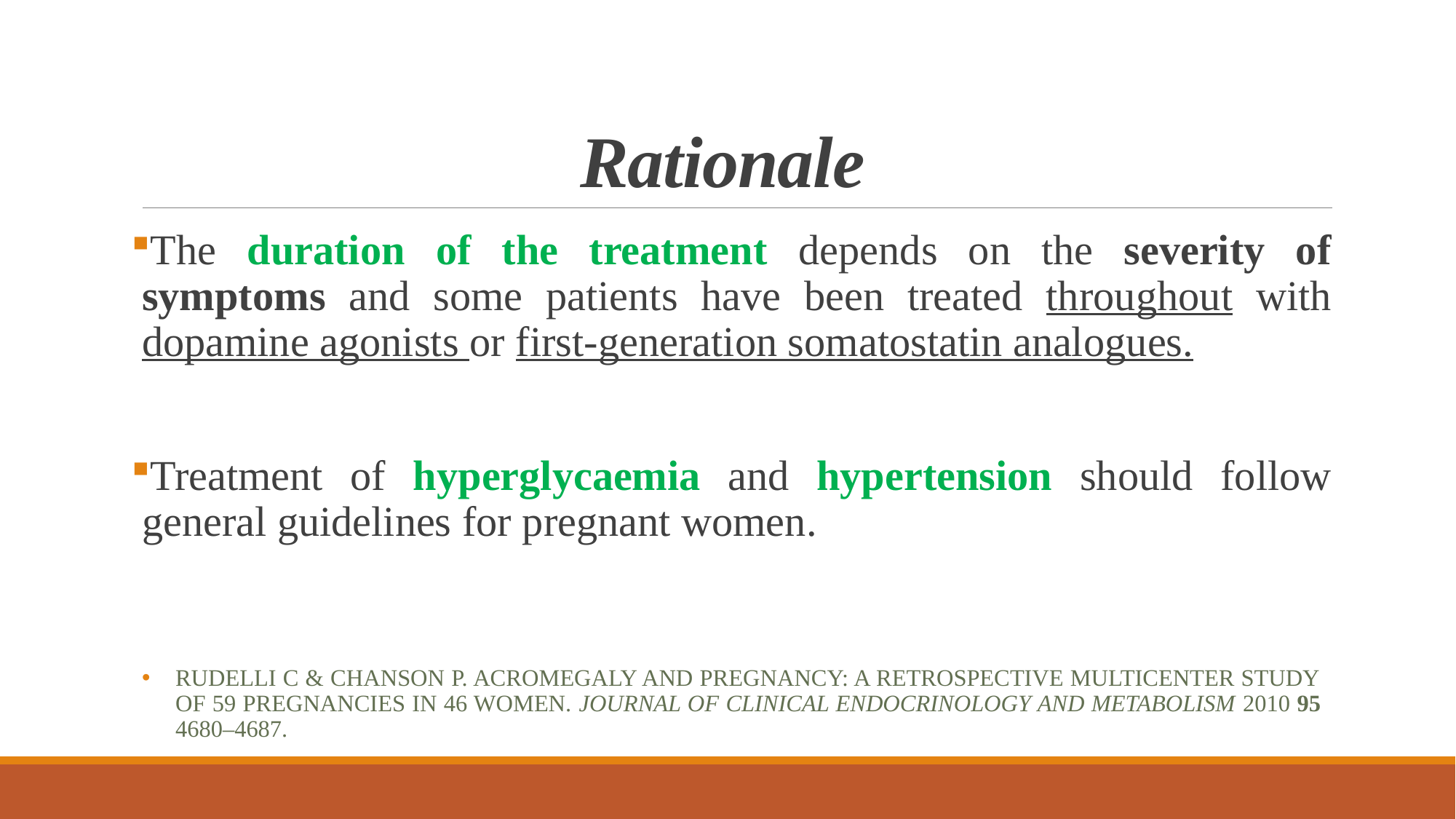

# Rationale
The duration of the treatment depends on the severity of symptoms and some patients have been treated throughout with dopamine agonists or first-generation somatostatin analogues.

Treatment of hyperglycaemia and hypertension should follow general guidelines for pregnant women.
Rudelli C & Chanson P. Acromegaly and pregnancy: a retrospective multicenter study of 59 pregnancies in 46 women. Journal of Clinical Endocrinology and Metabolism 2010 95 4680–4687.